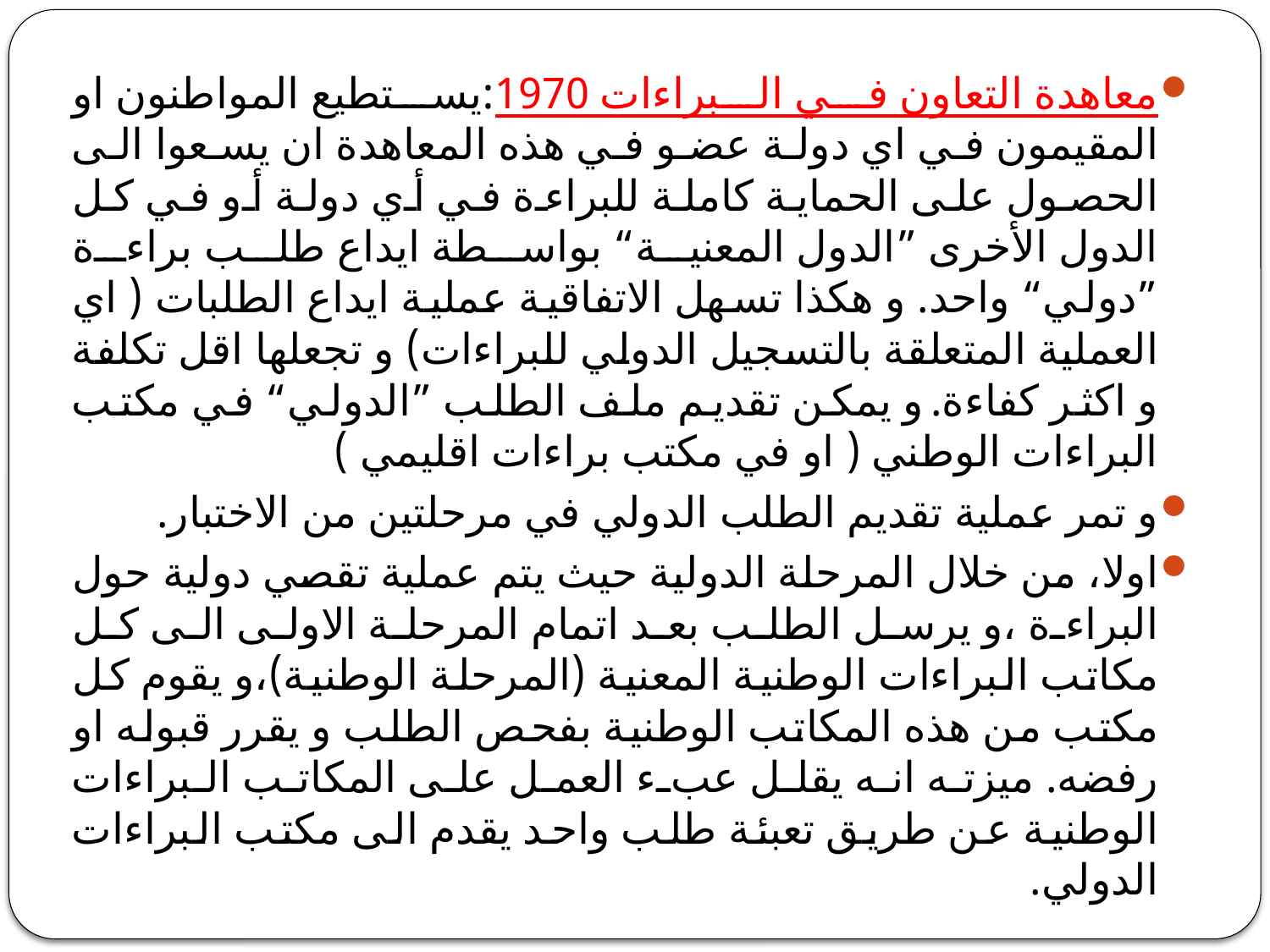

معاهدة التعاون في البراءات 1970:يستطيع المواطنون او المقيمون في اي دولة عضو في هذه المعاهدة ان يسعوا الى الحصول على الحماية كاملة للبراءة في أي دولة أو في كل الدول الأخرى ”الدول المعنية“ بواسطة ايداع طلب براءة ”دولي“ واحد. و هكذا تسهل الاتفاقية عملية ايداع الطلبات ( اي العملية المتعلقة بالتسجيل الدولي للبراءات) و تجعلها اقل تكلفة و اكثر كفاءة.و يمكن تقديم ملف الطلب ”الدولي“ في مكتب البراءات الوطني ( او في مكتب براءات اقليمي )
و تمر عملية تقديم الطلب الدولي في مرحلتين من الاختبار.
اولا، من خلال المرحلة الدولية حيث يتم عملية تقصي دولية حول البراءة ،و يرسل الطلب بعد اتمام المرحلة الاولى الى كل مكاتب البراءات الوطنية المعنية (المرحلة الوطنية)،و يقوم كل مكتب من هذه المكاتب الوطنية بفحص الطلب و يقرر قبوله او رفضه. ميزته انه يقلل عبء العمل على المكاتب البراءات الوطنية عن طريق تعبئة طلب واحد يقدم الى مكتب البراءات الدولي.